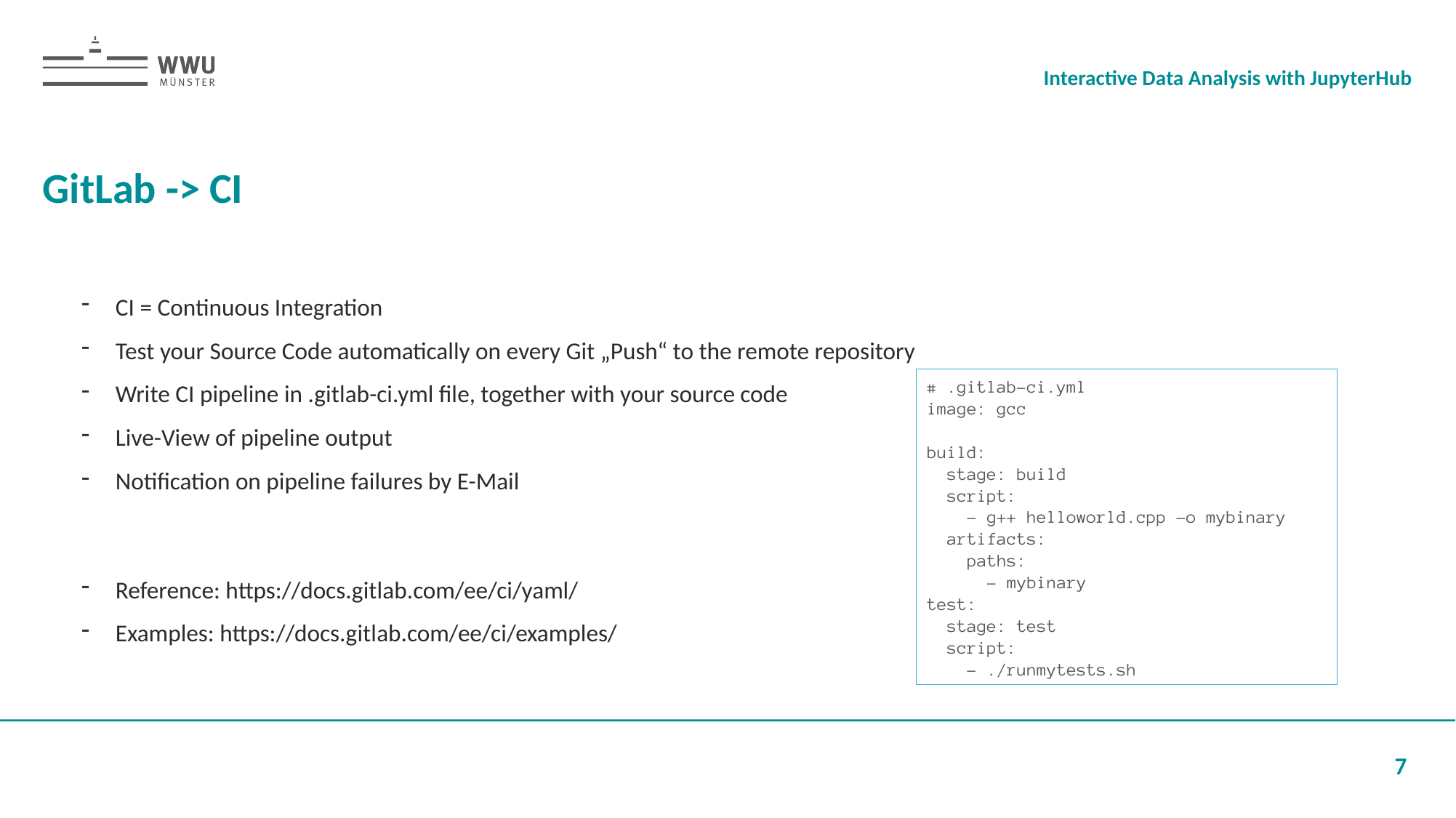

Interactive Data Analysis with JupyterHub
# GitLab -> CI
CI = Continuous Integration
Test your Source Code automatically on every Git „Push“ to the remote repository
Write CI pipeline in .gitlab-ci.yml file, together with your source code
Live-View of pipeline output
Notification on pipeline failures by E-Mail

Reference: https://docs.gitlab.com/ee/ci/yaml/
Examples: https://docs.gitlab.com/ee/ci/examples/
# .gitlab-ci.yml
image: gcc

build:
  stage: build
  script:
    - g++ helloworld.cpp -o mybinary
  artifacts:
    paths:
      - mybinary
test:
  stage: test
  script:
    - ./runmytests.sh
7